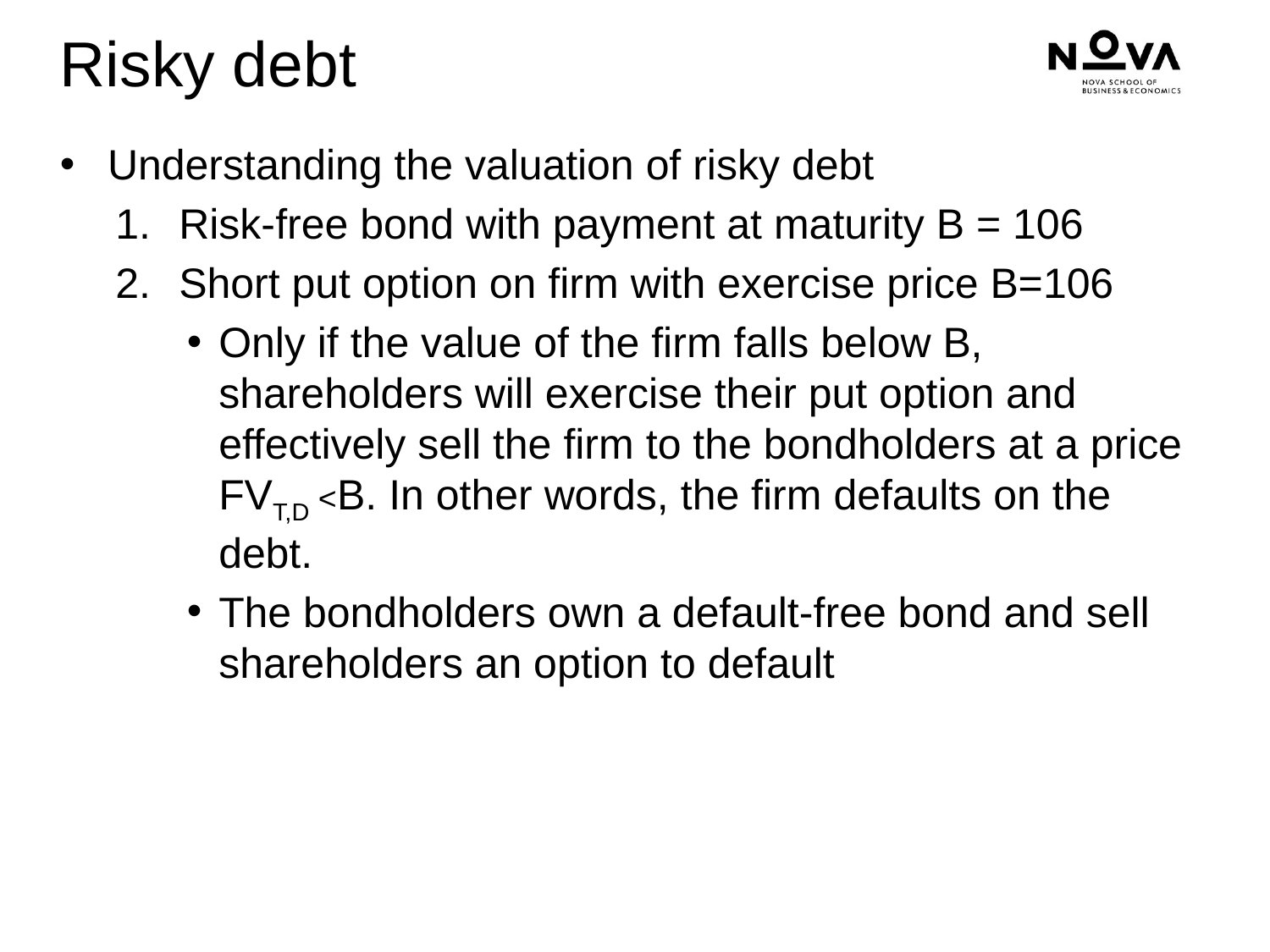

# Risky debt
Understanding the valuation of risky debt
Risk-free bond with payment at maturity B = 106
Short put option on firm with exercise price B=106
Only if the value of the firm falls below B, shareholders will exercise their put option and effectively sell the firm to the bondholders at a price FVT,D <B. In other words, the firm defaults on the debt.
The bondholders own a default-free bond and sell shareholders an option to default